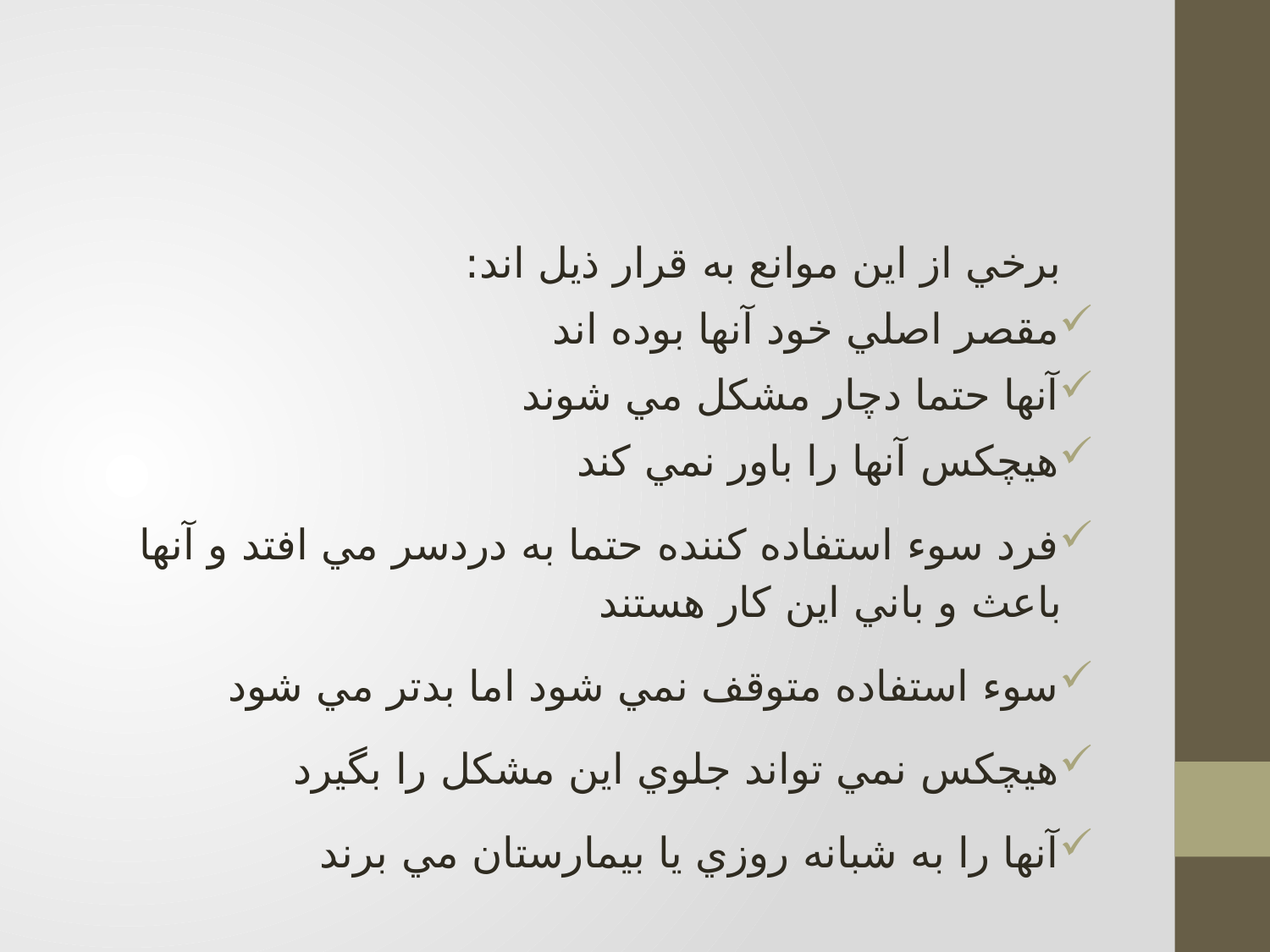

#
برخي از اين موانع به قرار ذيل اند:
مقصر اصلي خود آنها بوده اند
آنها حتما دچار مشكل مي شوند
هيچكس آنها را باور نمي كند
فرد سوء استفاده كننده حتما به دردسر مي افتد و آنها باعث و باني اين كار هستند
سوء استفاده متوقف نمي شود اما بدتر مي شود
هيچكس نمي تواند جلوي اين مشكل را بگيرد
آنها را به شبانه روزي يا بيمارستان مي برند